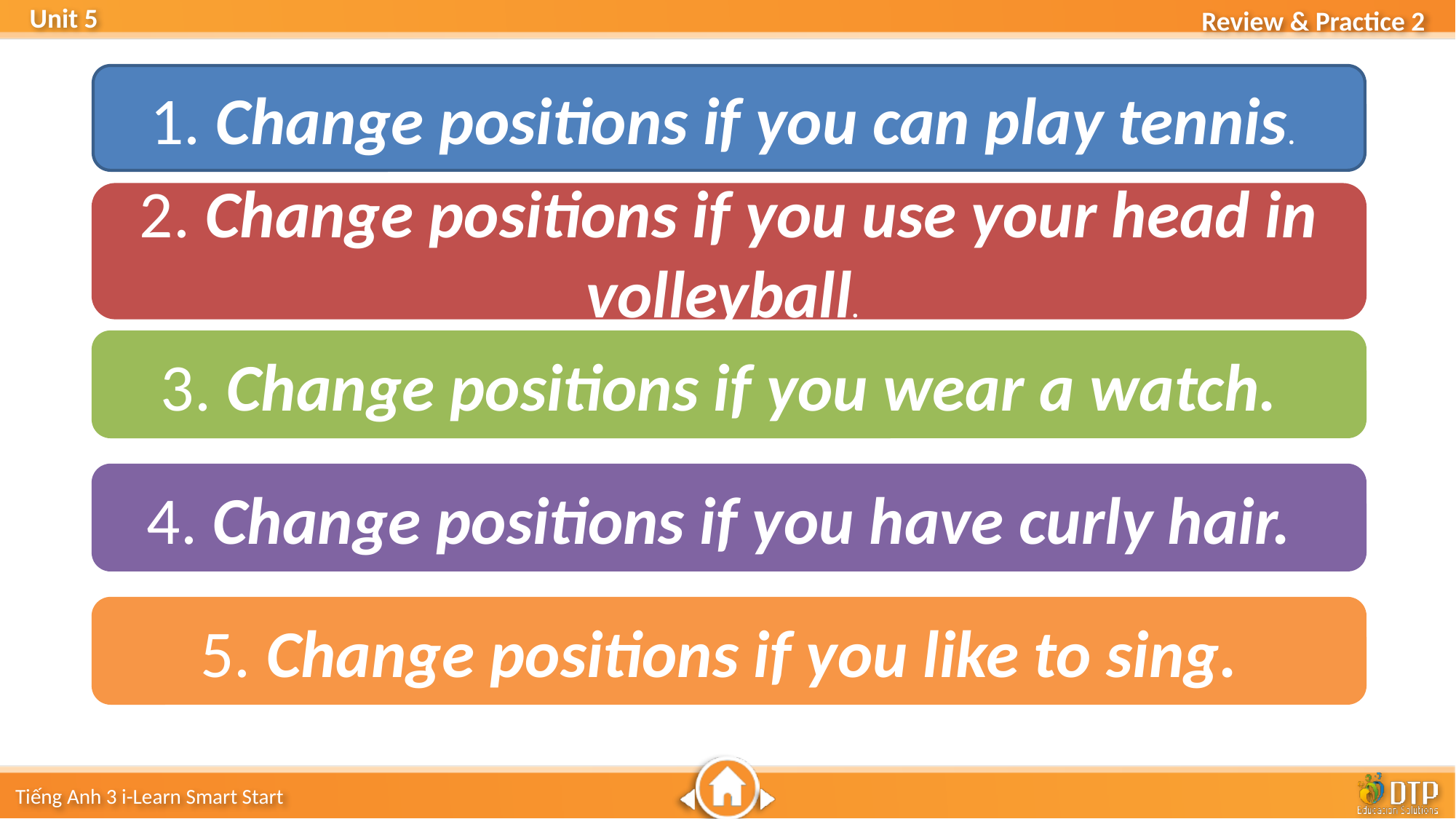

1. Change positions if you can play tennis.
2. Change positions if you use your head in volleyball.
3. Change positions if you wear a watch.
4. Change positions if you have curly hair.
5. Change positions if you like to sing.